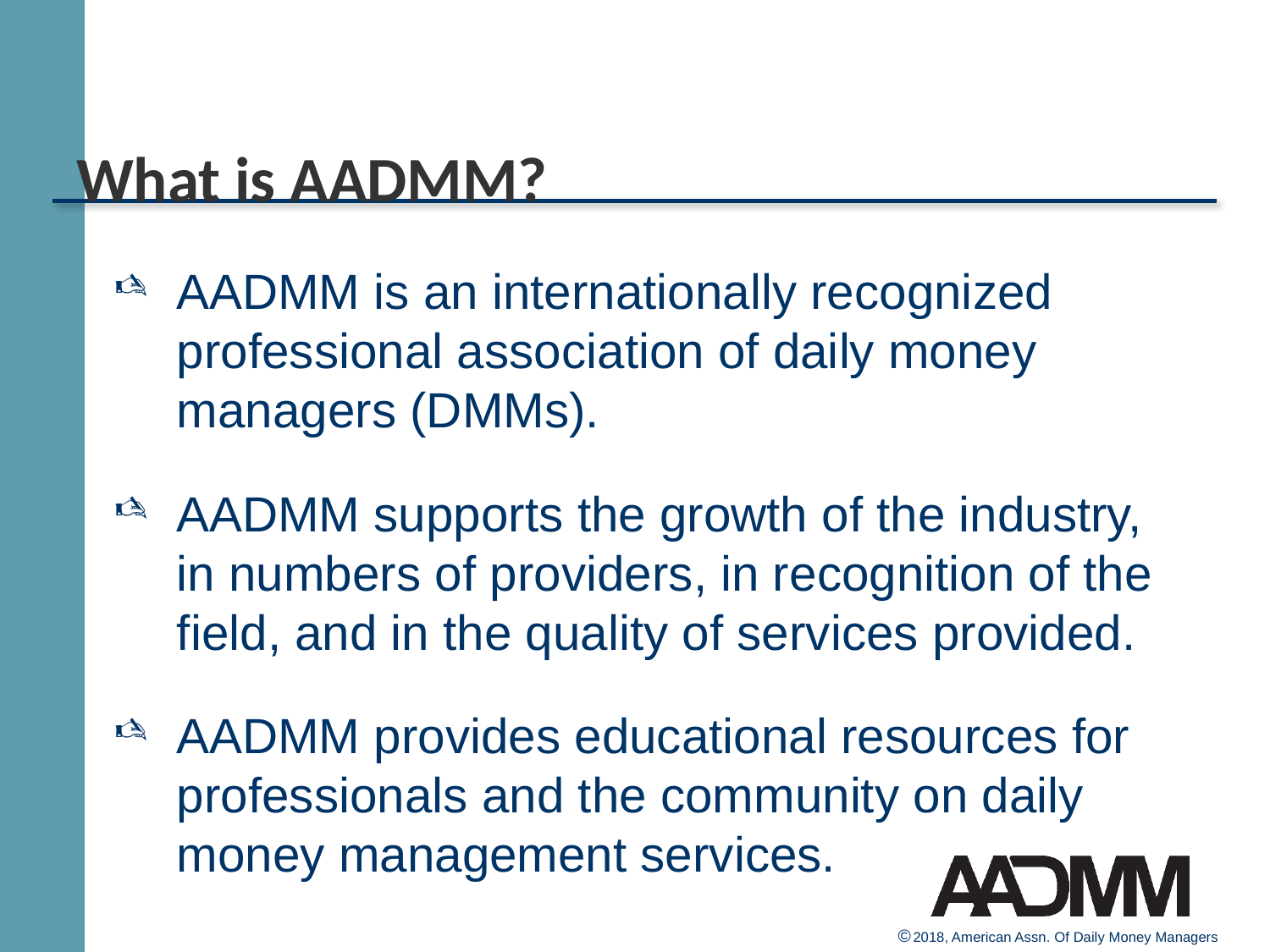

# What is AADMM?
AADMM is an internationally recognized professional association of daily money managers (DMMs).

AADMM supports the growth of the industry, in numbers of providers, in recognition of the field, and in the quality of services provided.

AADMM provides educational resources for professionals and the community on daily money management services.

© 2018, American Assn. Of Daily Money Managers